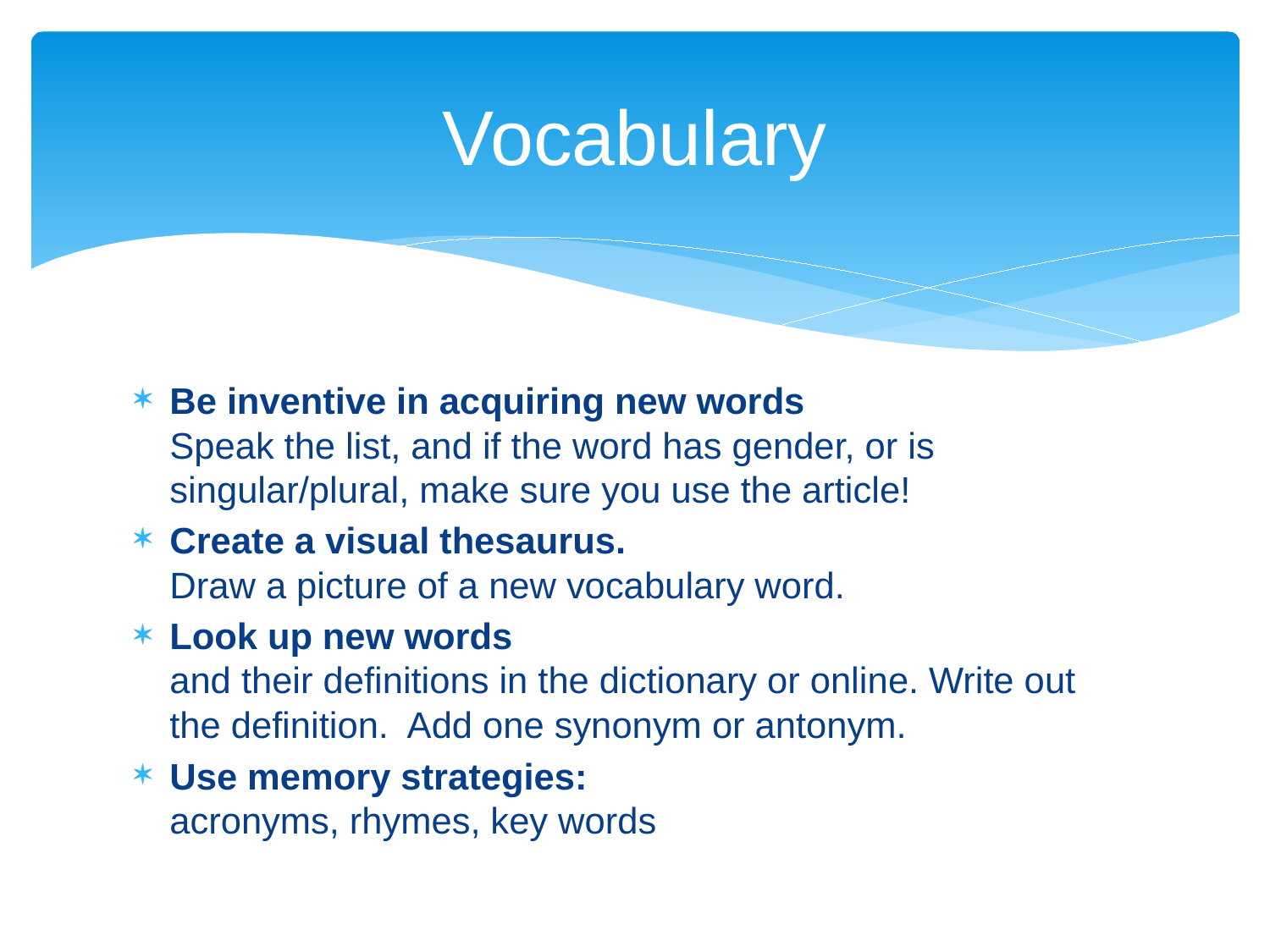

# Vocabulary
Be inventive in acquiring new words
Speak the list, and if the word has gender, or is singular/plural, make sure you use the article!
Create a visual thesaurus.
Draw a picture of a new vocabulary word.
Look up new words
and their definitions in the dictionary or online. Write out the definition.  Add one synonym or antonym.
Use memory strategies:
acronyms, rhymes, key words